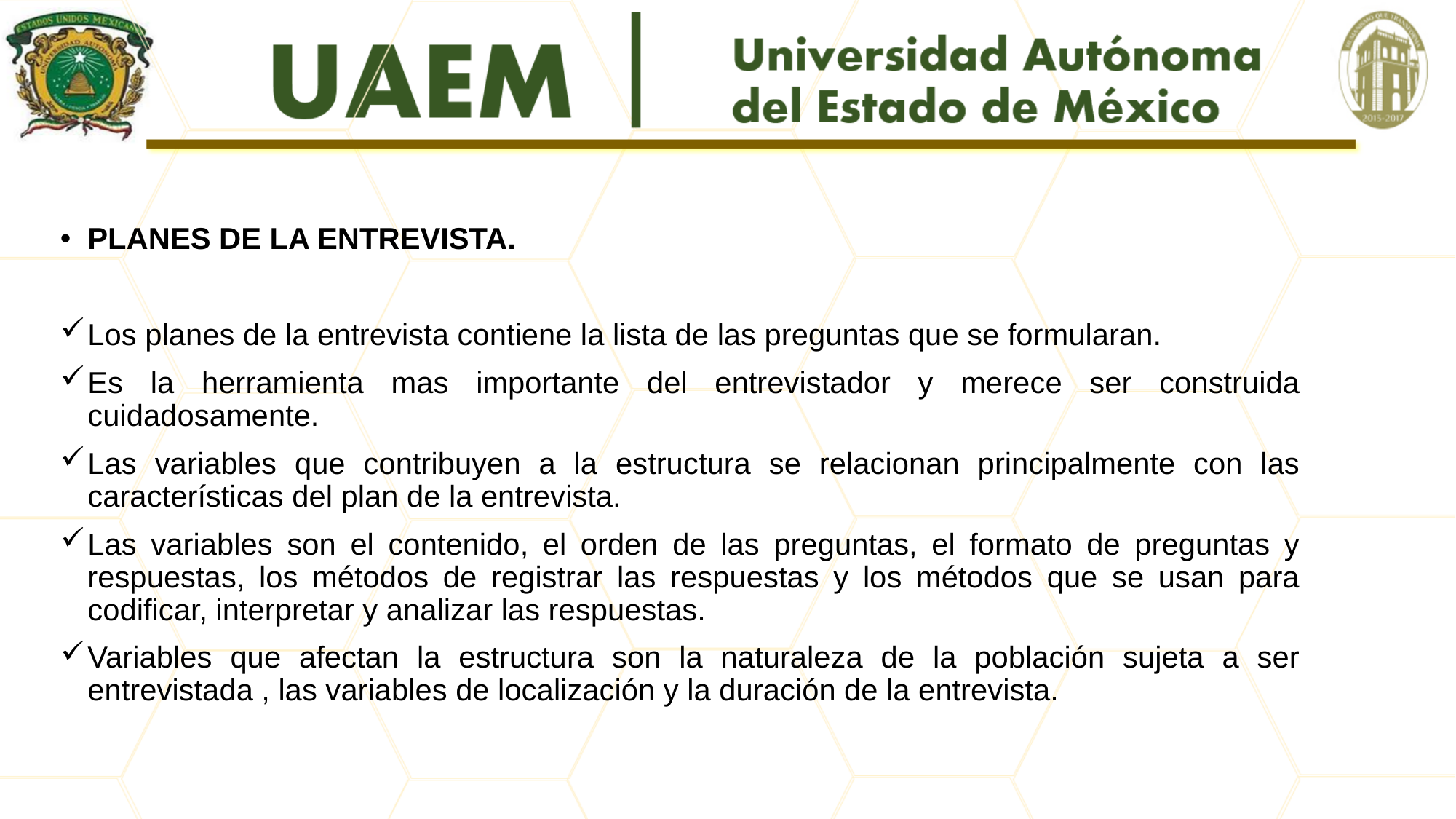

#
PLANES DE LA ENTREVISTA.

Los planes de la entrevista contiene la lista de las preguntas que se formularan.
Es la herramienta mas importante del entrevistador y merece ser construida cuidadosamente.
Las variables que contribuyen a la estructura se relacionan principalmente con las características del plan de la entrevista.
Las variables son el contenido, el orden de las preguntas, el formato de preguntas y respuestas, los métodos de registrar las respuestas y los métodos que se usan para codificar, interpretar y analizar las respuestas.
Variables que afectan la estructura son la naturaleza de la población sujeta a ser entrevistada , las variables de localización y la duración de la entrevista.